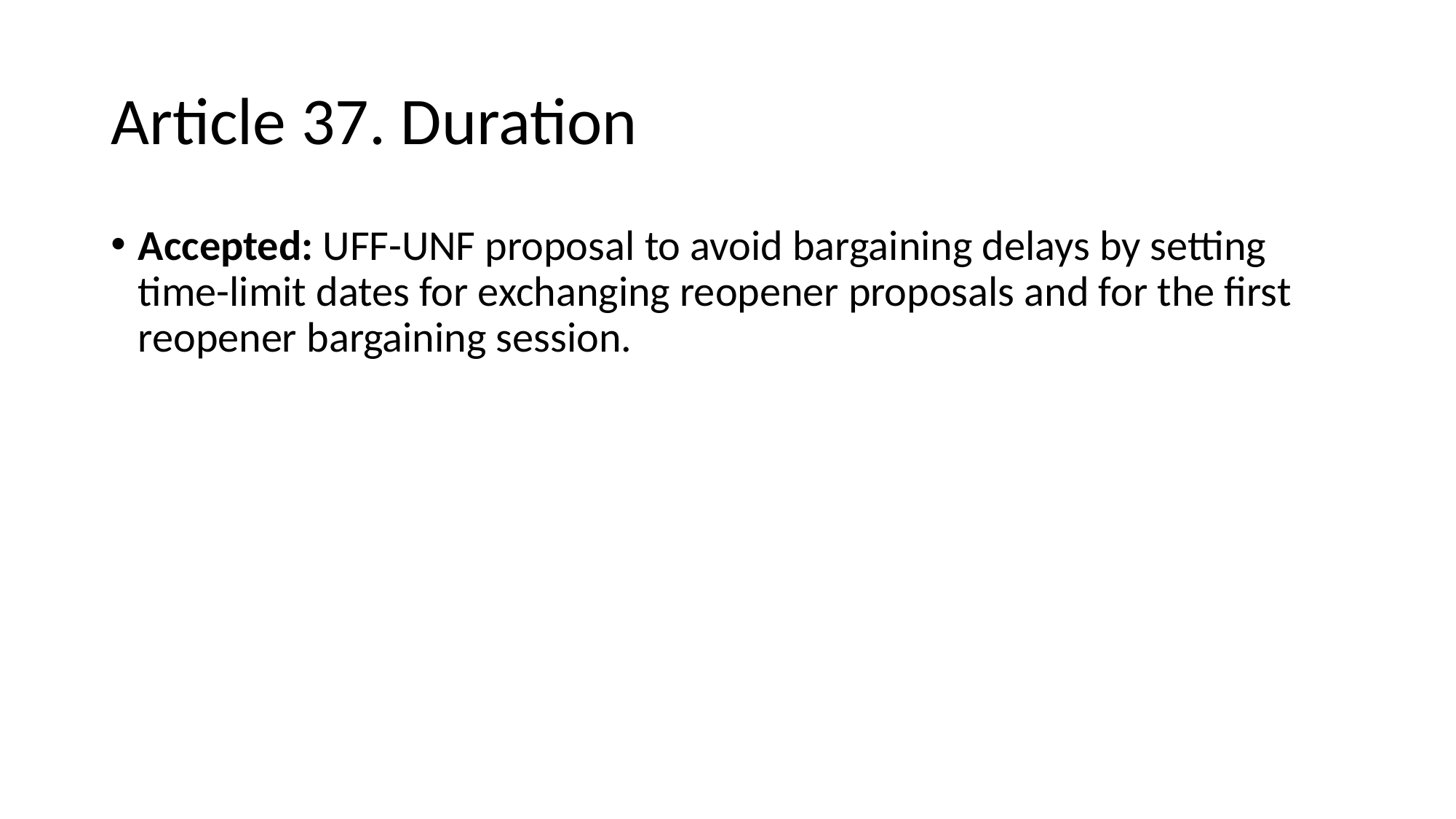

# Article 37. Duration
Accepted: UFF-UNF proposal to avoid bargaining delays by setting time-limit dates for exchanging reopener proposals and for the first reopener bargaining session.